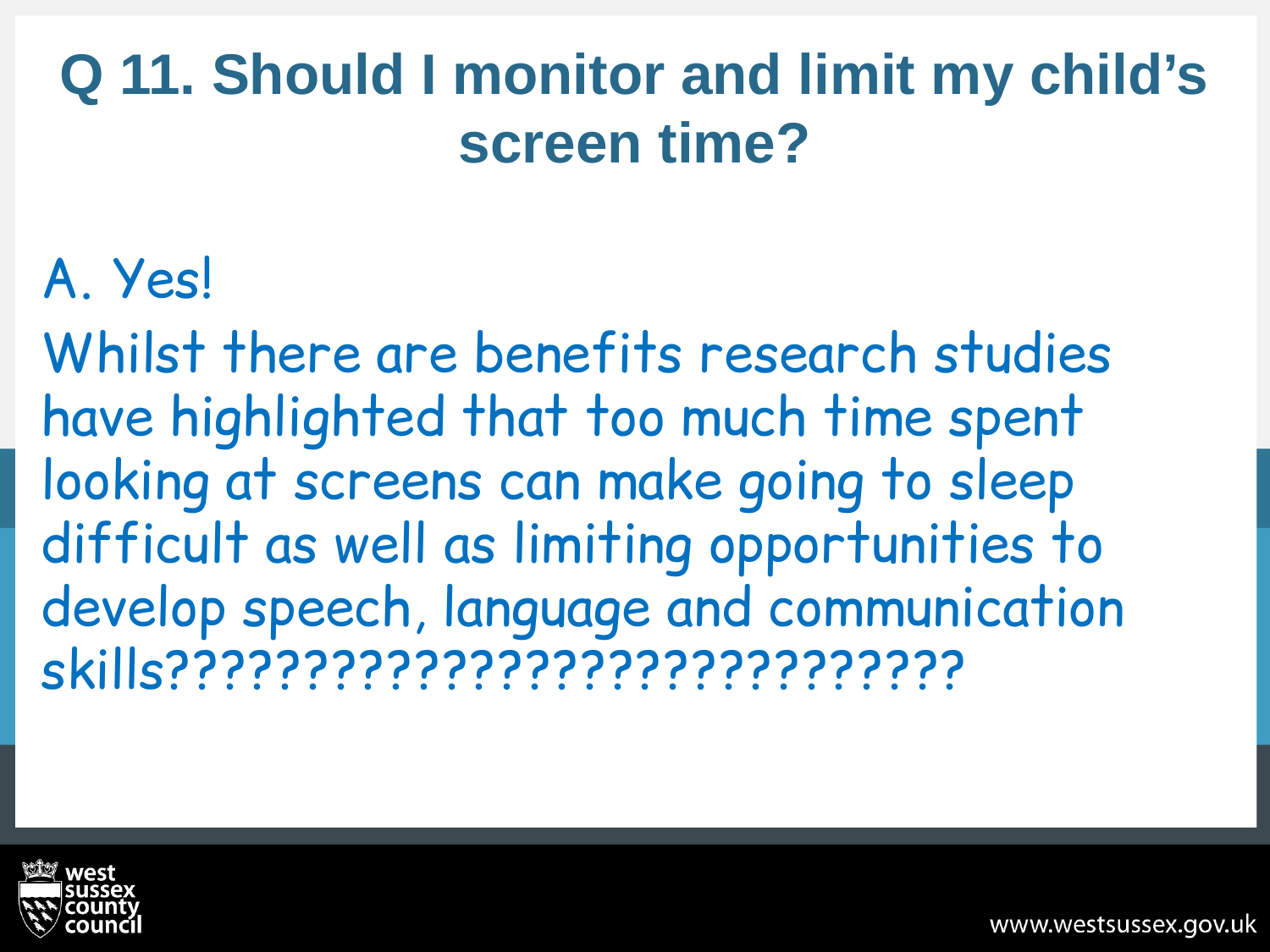

# Q 11. Should I monitor and limit my child’s screen time?
Yes!
Whilst there are benefits research studies have highlighted that too much time spent looking at screens can make going to sleep difficult as well as limiting opportunities to develop speech, language and communication skills?????????????????????????????